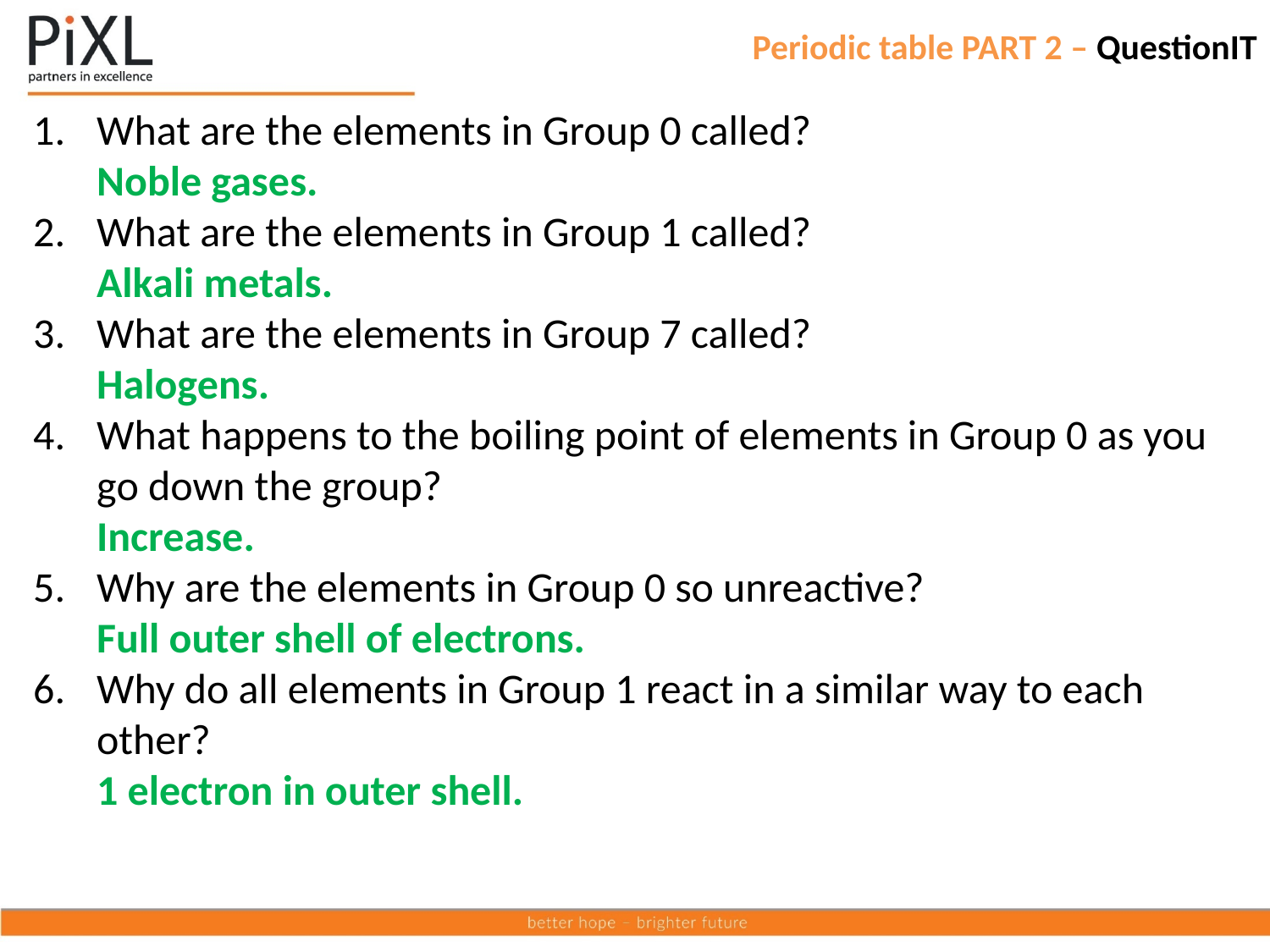

# Periodic table PART 2 – QuestionIT
What are the elements in Group 0 called?
Noble gases.
What are the elements in Group 1 called?
Alkali metals.
What are the elements in Group 7 called?
Halogens.
What happens to the boiling point of elements in Group 0 as you go down the group?
Increase.
Why are the elements in Group 0 so unreactive?
Full outer shell of electrons.
Why do all elements in Group 1 react in a similar way to each other?
1 electron in outer shell.